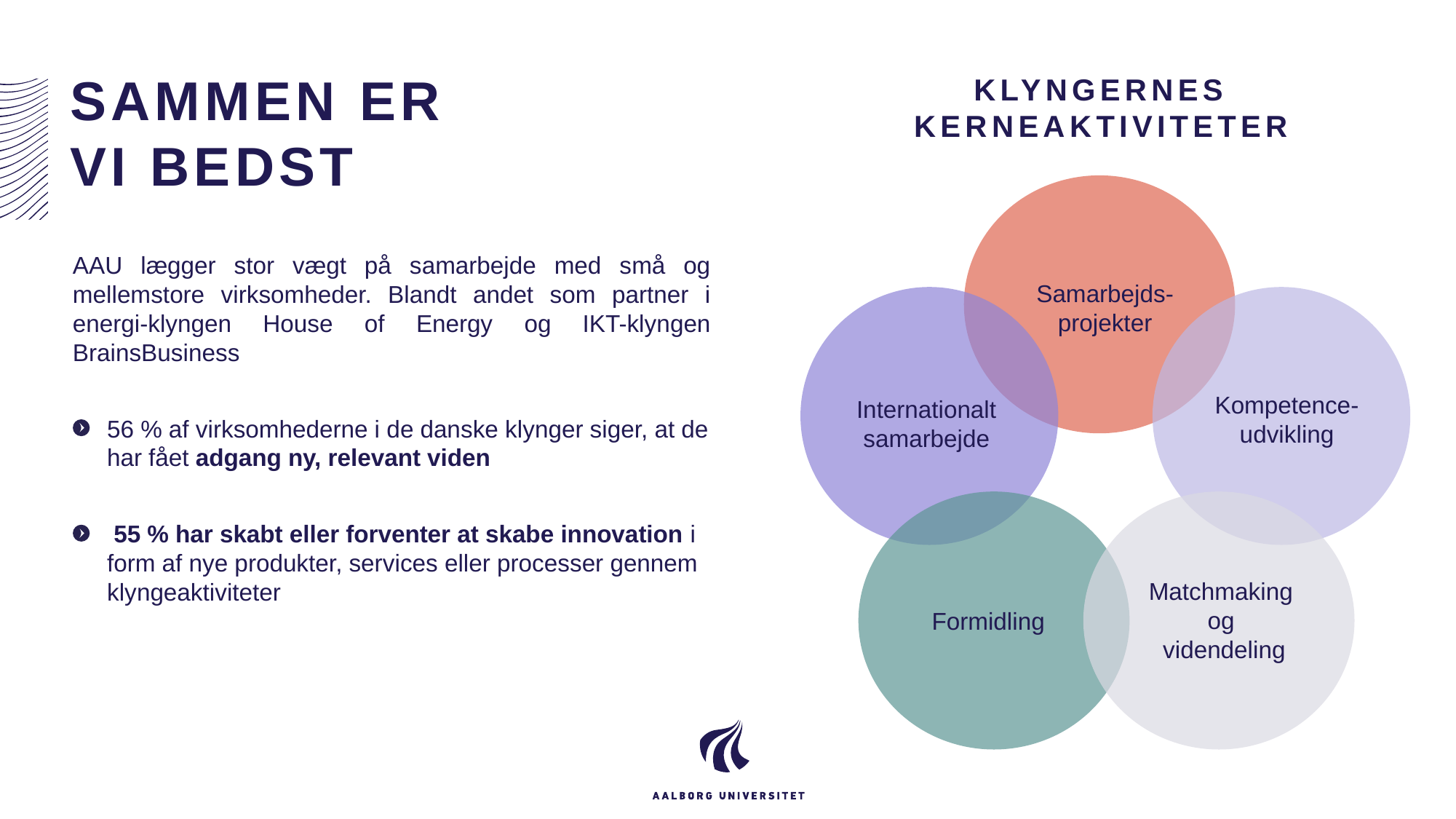

# SAMMEN ER VI BEDST
KLYNGERNES KERNEAKTIVITETER
Samarbejds-projekter
AAU lægger stor vægt på samarbejde med små og mellemstore virksomheder. Blandt andet som partner i energi-klyngen House of Energy og IKT-klyngen BrainsBusiness

56 % af virksomhederne i de danske klynger siger, at de har fået adgang ny, relevant viden

 55 % har skabt eller forventer at skabe innovation i form af nye produkter, services eller processer gennem klyngeaktiviteter

Kompetence-udvikling
Internationalt samarbejde

Matchmaking
og
videndeling
Formidling